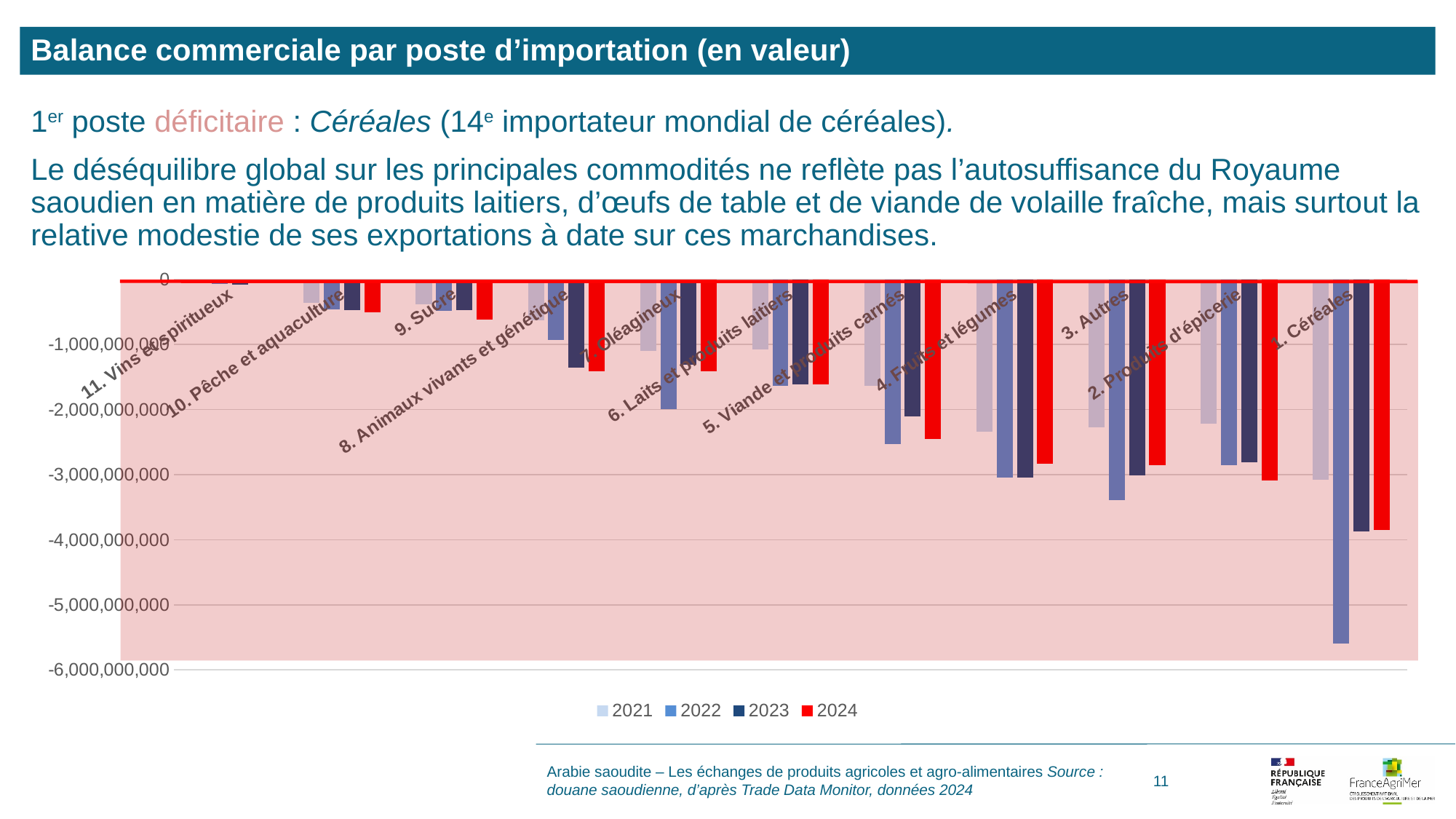

Balance commerciale par poste d’importation (en valeur)
1er poste déficitaire : Céréales (14e importateur mondial de céréales).
Le déséquilibre global sur les principales commodités ne reflète pas l’autosuffisance du Royaume saoudien en matière de produits laitiers, d’œufs de table et de viande de volaille fraîche, mais surtout la relative modestie de ses exportations à date sur ces marchandises.

### Chart

| Category | 2021 | 2022 | 2023 | 2024 |
|---|---|---|---|---|
| 11. Vins et spiritueux | -47844755.0 | -72692980.0 | -78731126.0 | -60036810.0 |
| 10. Pêche et aquaculture | -362609356.0 | -458228654.0 | -473623921.0 | -502336350.0 |
| 9. Sucre | -387440250.0 | -484520475.0 | -474394211.0 | -620175693.0 |
| 8. Animaux vivants et génétique | -626380545.0 | -925763063.0 | -1352701911.0 | -1406412736.0 |
| 7. Oléagineux | -1102100515.0 | -1989525241.0 | -1316699763.0 | -1412260986.0 |
| 6. Laits et produits laitiers | -1078535241.0 | -1635727956.0 | -1612680203.0 | -1617025615.0 |
| 5. Viande et produits carnés | -1632531576.0 | -2533297474.0 | -2110532687.0 | -2446731575.0 |
| 4. Fruits et légumes | -2340334275.0 | -3048348901.0 | -3039993356.0 | -2828831315.0 |
| 3. Autres | -2269383307.0 | -3394534706.0 | -3007383607.0 | -2855456377.0 |
| 2. Produits d'épicerie | -2217585933.0 | -2859558050.0 | -2806534905.0 | -3085550265.0 |
| 1. Céréales | -3075692350.0 | -5591798385.0 | -3874754218.0 | -3848345440.0 |
Arabie saoudite – Les échanges de produits agricoles et agro-alimentaires Source : douane saoudienne, d’après Trade Data Monitor, données 2024
11